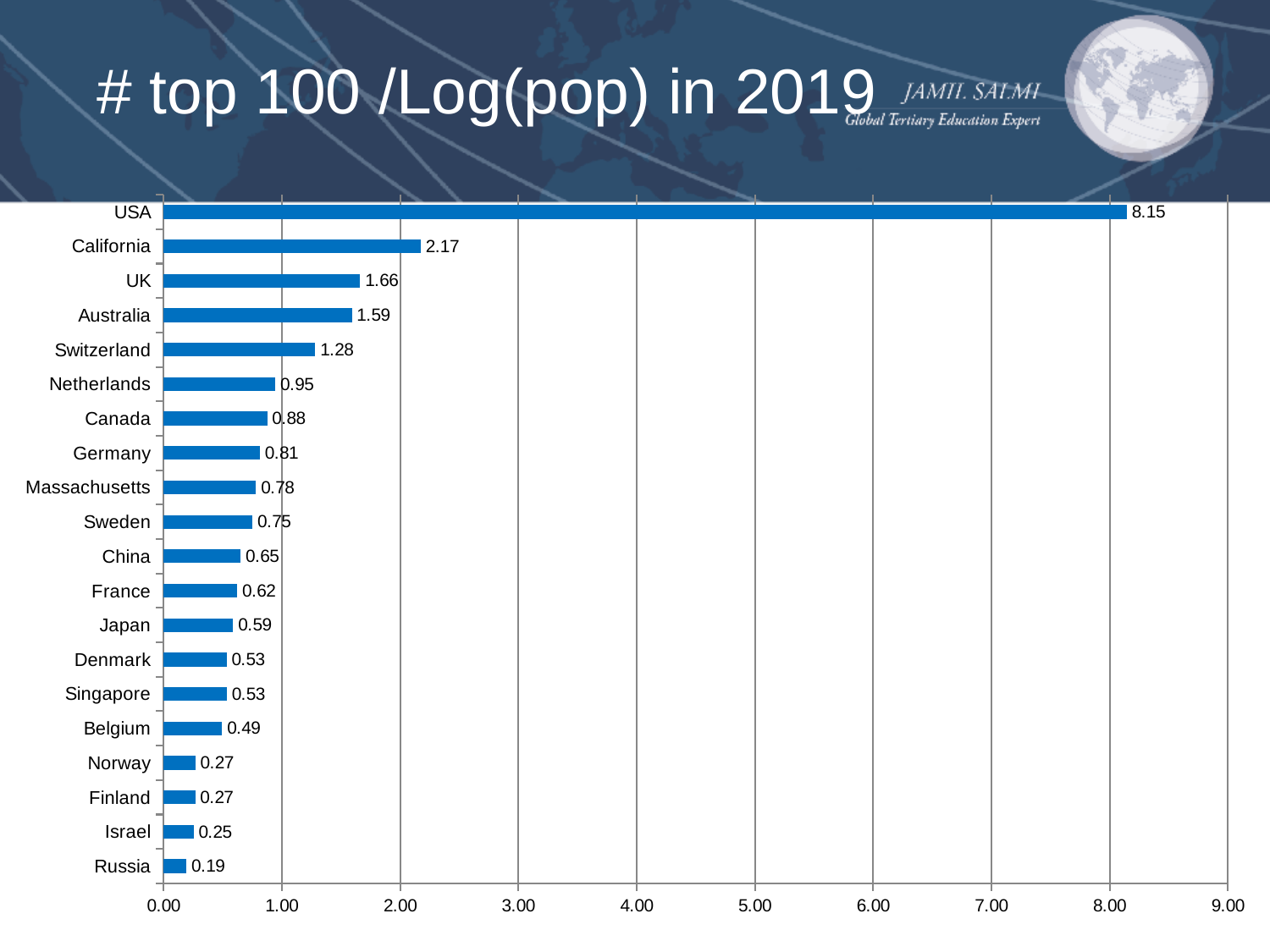

# # top 100 /Log(pop) in 2019

### Chart

| Category |  |
|---|---|
| Russia | 0.19416684828235026 |
| Israel | 0.25433554977262784 |
| Finland | 0.26728611407505926 |
| Norway | 0.26914263933215754 |
| Belgium | 0.4949999401514113 |
| Singapore | 0.5341016028232222 |
| Denmark | 0.5323050405058186 |
| Japan | 0.5885425885135921 |
| France | 0.6228118394174174 |
| China | 0.6513104144213933 |
| Sweden | 0.7510753241227948 |
| Massachusetts | 0.7809735129122842 |
| Germany | 0.8148415552411991 |
| Canada | 0.8759269843908821 |
| Netherlands | 0.945503294713308 |
| Switzerland | 1.2825065727342844 |
| Australia | 1.5919185914748453 |
| UK | 1.6611996473887953 |
| California | 2.174226352807856 |
| USA | 8.145694354483537 |